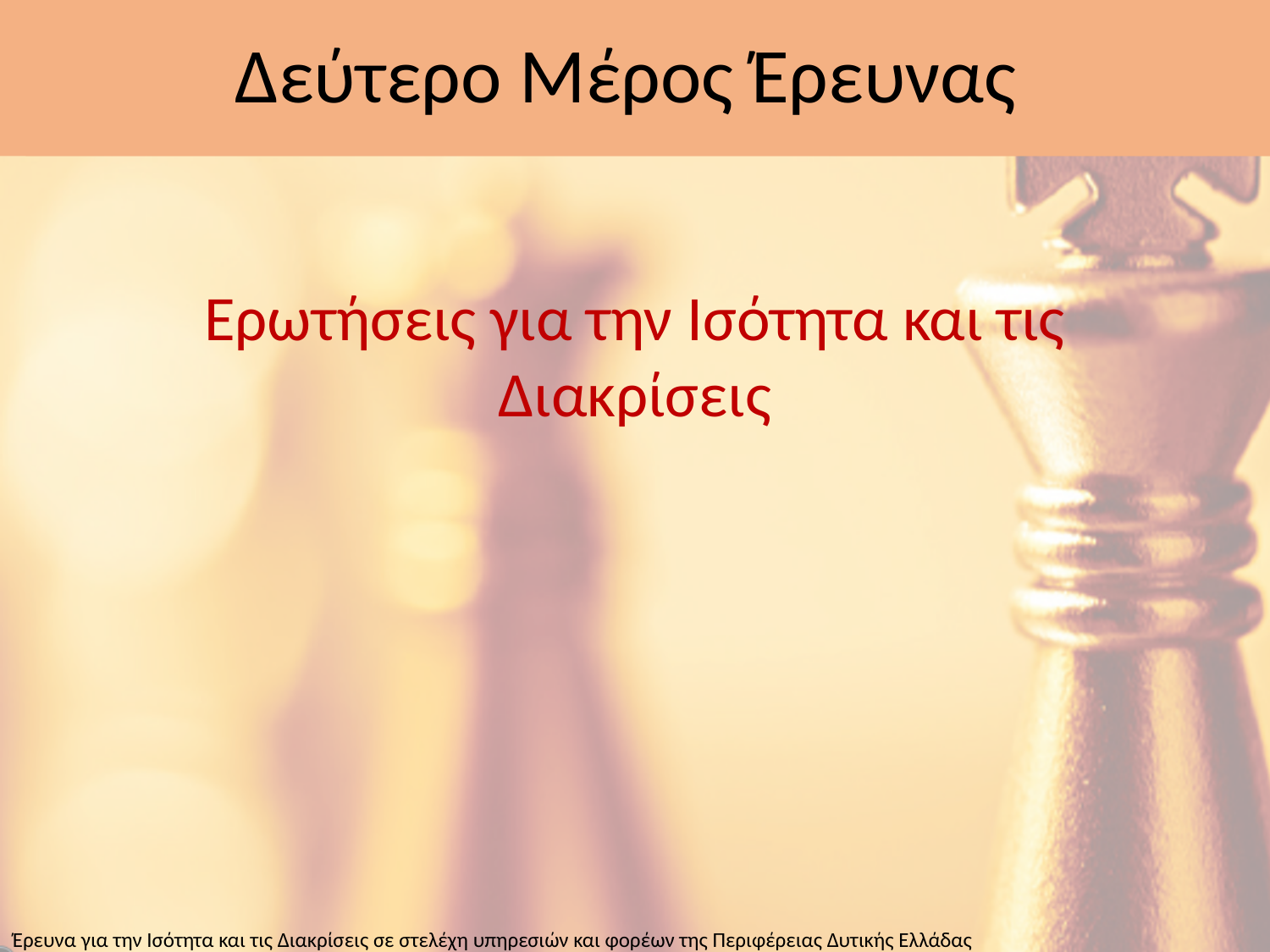

# Δεύτερο Μέρος Έρευνας

Ερωτήσεις για την Ισότητα και τις Διακρίσεις

Έρευνα για την Ισότητα και τις Διακρίσεις σε στελέχη υπηρεσιών και φορέων της Περιφέρειας Δυτικής Ελλάδας